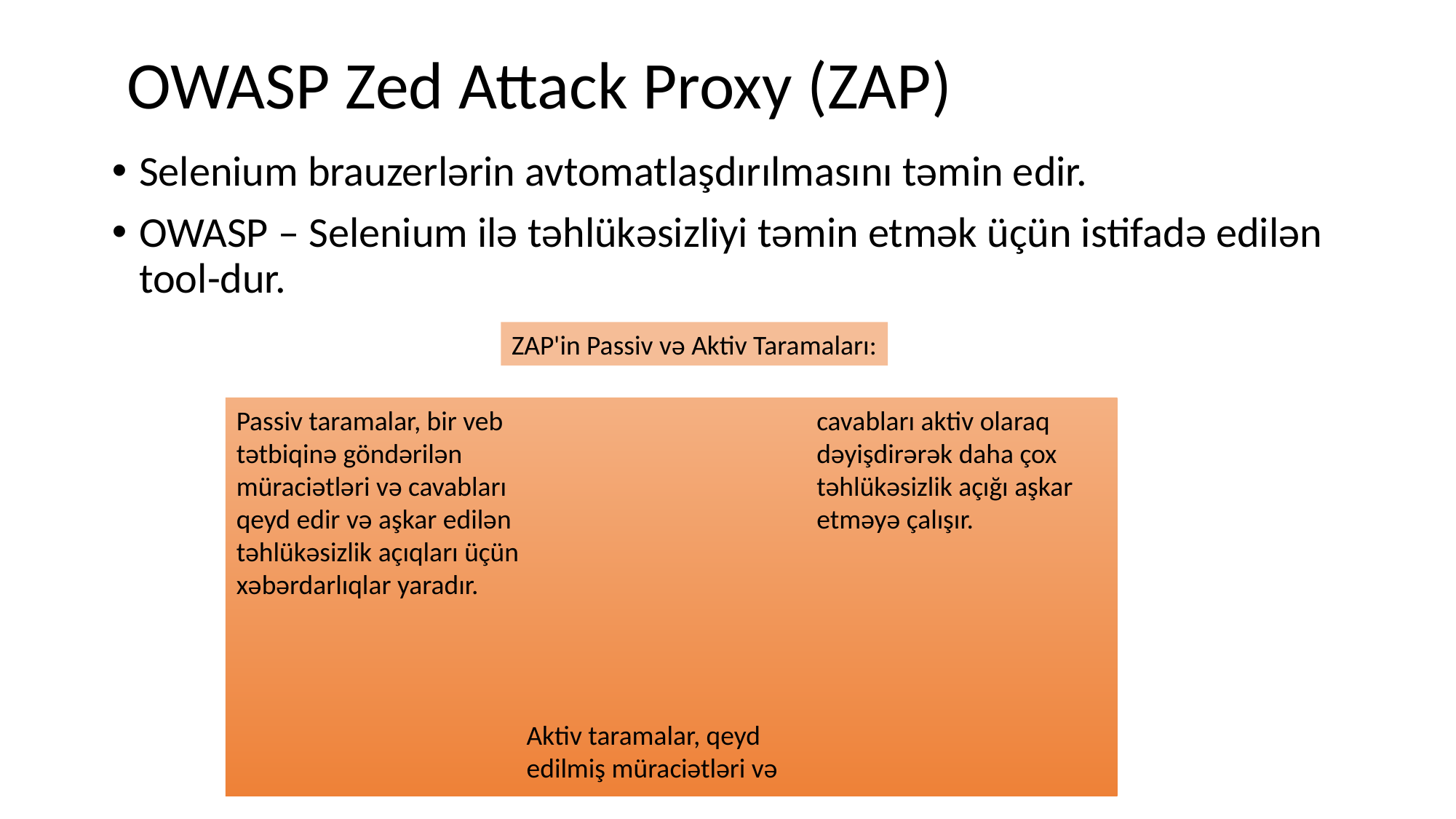

# OWASP Zed Attack Proxy (ZAP)
Selenium brauzerlərin avtomatlaşdırılmasını təmin edir.
OWASP – Selenium ilə təhlükəsizliyi təmin etmək üçün istifadə edilən tool-dur.
ZAP'in Passiv və Aktiv Taramaları:
Passiv taramalar, bir veb tətbiqinə göndərilən müraciətləri və cavabları qeyd edir və aşkar edilən təhlükəsizlik açıqları üçün xəbərdarlıqlar yaradır.

Aktiv taramalar, qeyd edilmiş müraciətləri və cavabları aktiv olaraq dəyişdirərək daha çox təhlükəsizlik açığı aşkar etməyə çalışır.